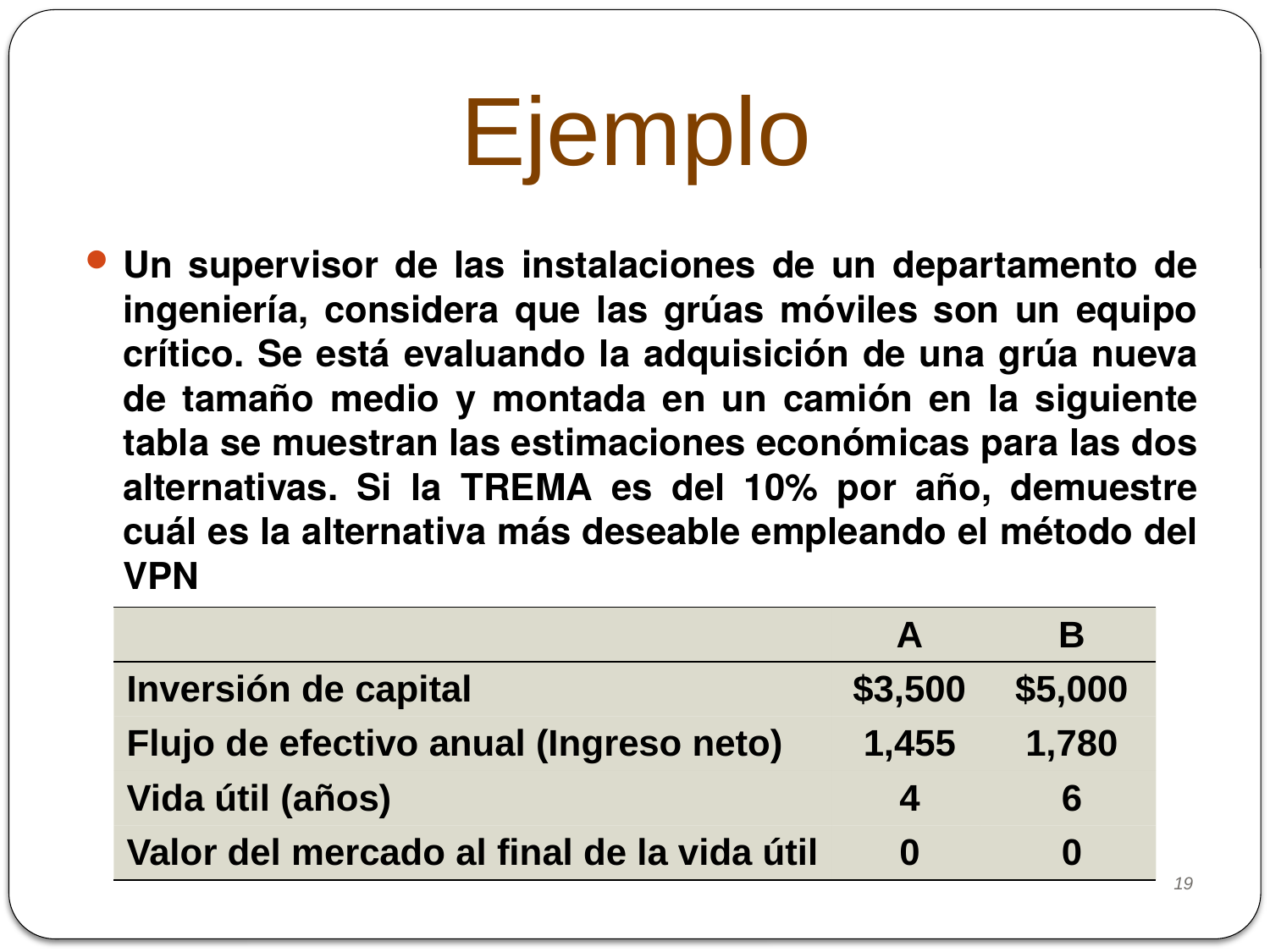

Ejemplo
Un supervisor de las instalaciones de un departamento de ingeniería, considera que las grúas móviles son un equipo crítico. Se está evaluando la adquisición de una grúa nueva de tamaño medio y montada en un camión en la siguiente tabla se muestran las estimaciones económicas para las dos alternativas. Si la TREMA es del 10% por año, demuestre cuál es la alternativa más deseable empleando el método del VPN
|  | A | B |
| --- | --- | --- |
| Inversión de capital | $3,500 | $5,000 |
| Flujo de efectivo anual (Ingreso neto) | 1,455 | 1,780 |
| Vida útil (años) | 4 | 6 |
| Valor del mercado al final de la vida útil | 0 | 0 |
19